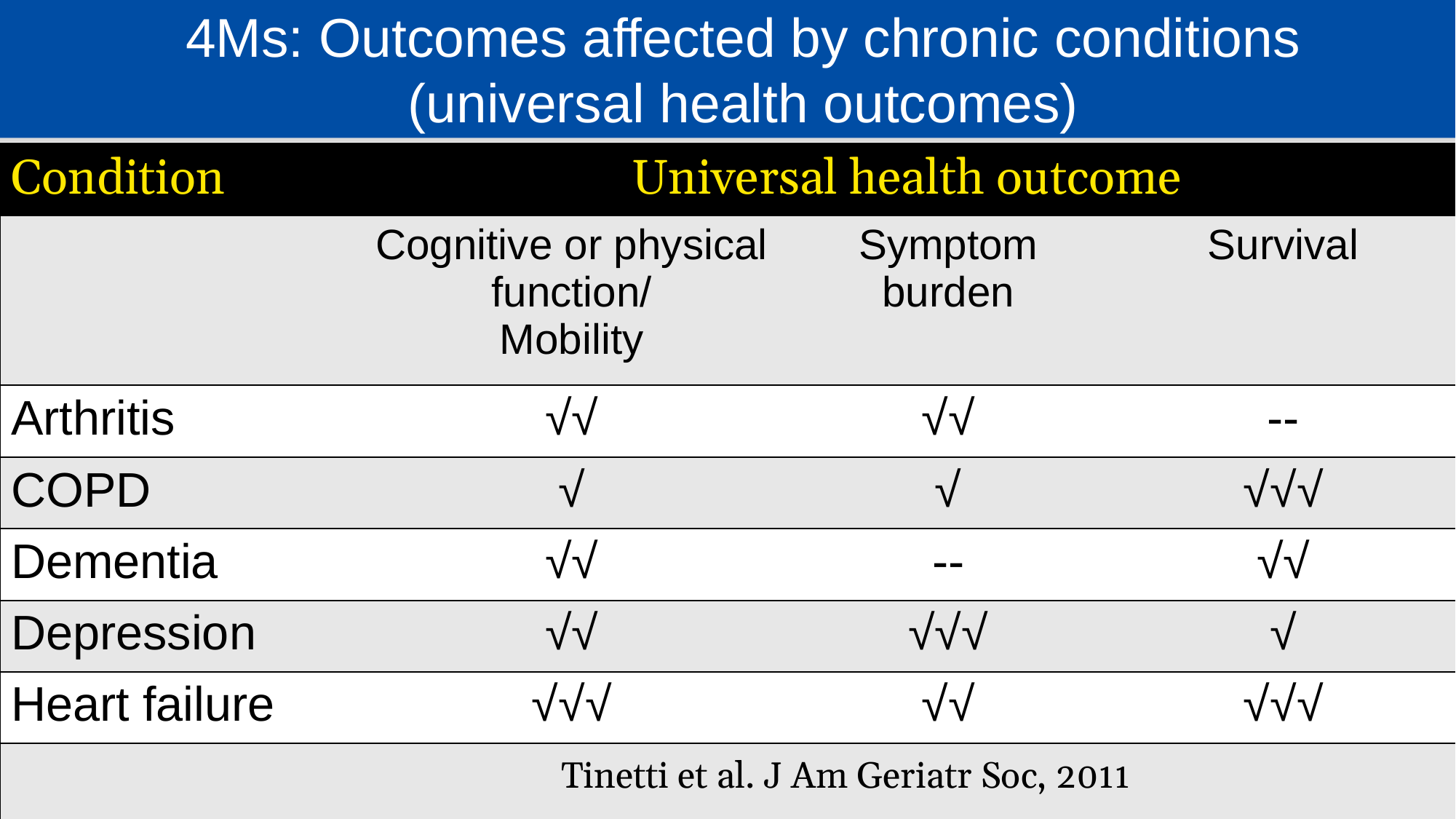

# 4Ms: Outcomes affected by chronic conditions (universal health outcomes)
| Condition | Universal health outcome |  |  |
| --- | --- | --- | --- |
|  | Cognitive or physical function/ Mobility | Symptom burden | Survival |
| Arthritis | √√ | √√ | -- |
| COPD | √ | √ | √√√ |
| Dementia | √√ | -- | √√ |
| Depression | √√ | √√√ | √ |
| Heart failure | √√√ | √√ | √√√ |
| Tinetti et al. J Am Geriatr Soc, 2011 |  |  |  |